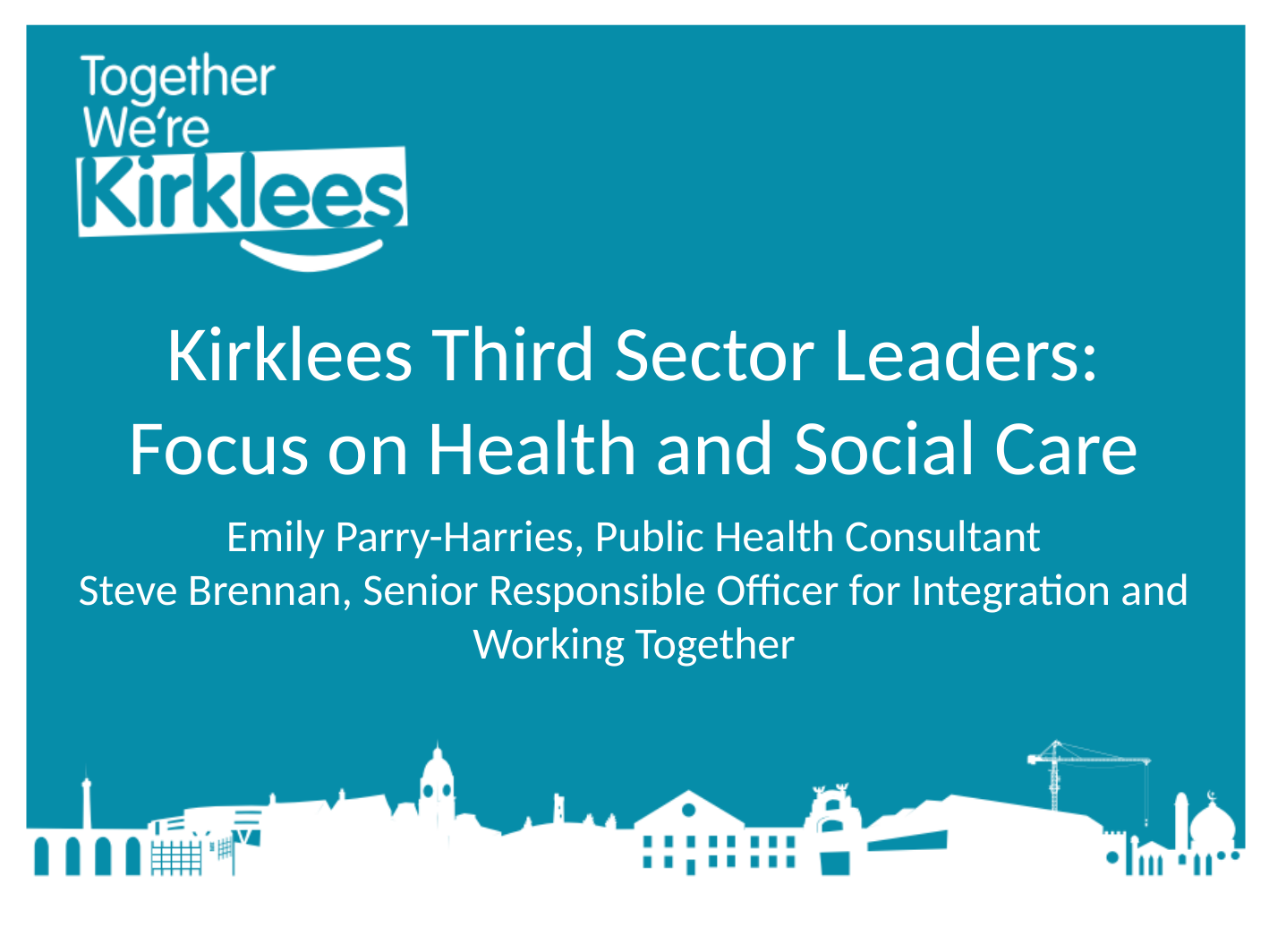

# Kirklees Third Sector Leaders: Focus on Health and Social Care
Emily Parry-Harries, Public Health Consultant
Steve Brennan, Senior Responsible Officer for Integration and Working Together